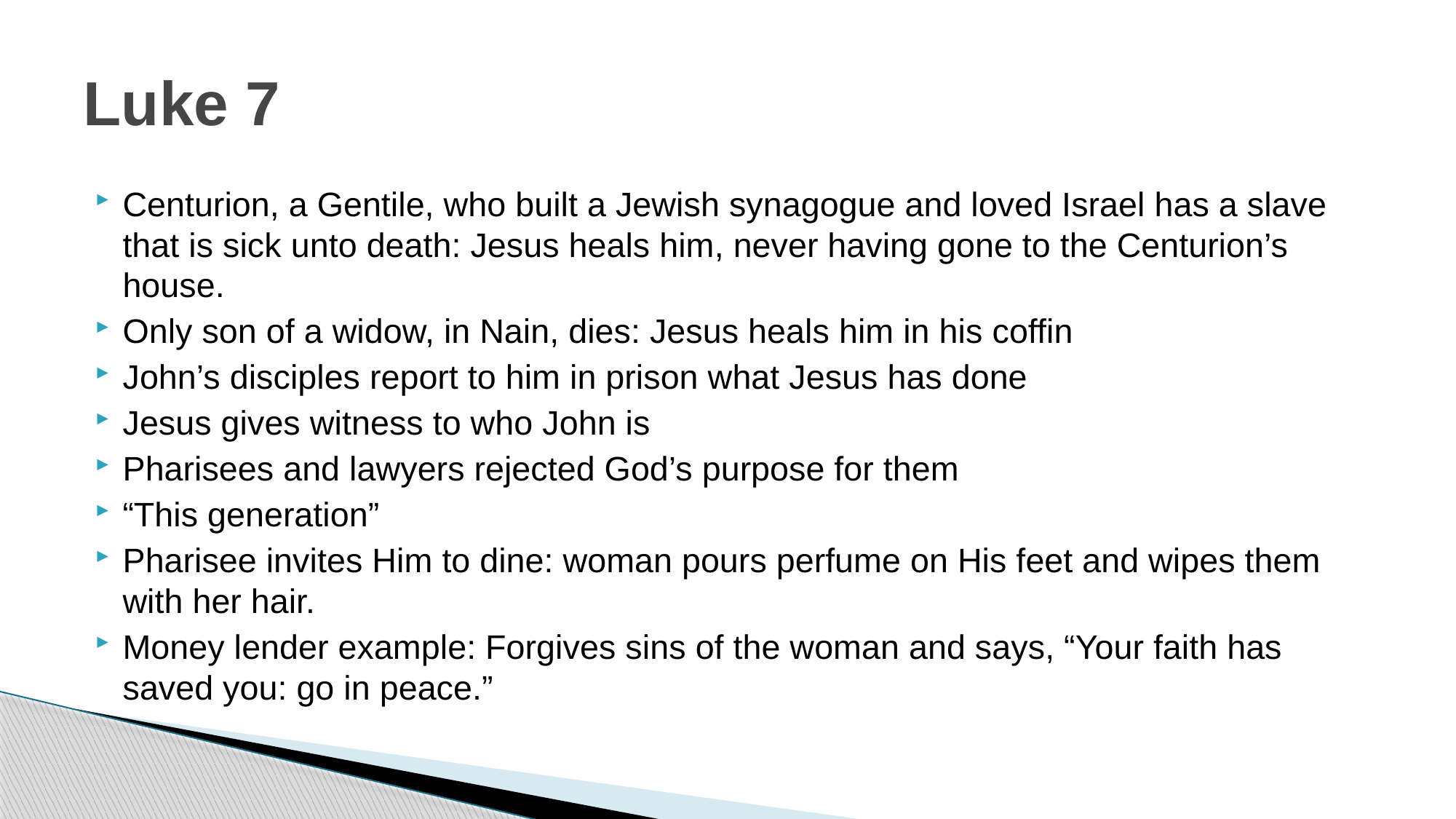

# Luke 7
Centurion, a Gentile, who built a Jewish synagogue and loved Israel has a slave that is sick unto death: Jesus heals him, never having gone to the Centurion’s house.
Only son of a widow, in Nain, dies: Jesus heals him in his coffin
John’s disciples report to him in prison what Jesus has done
Jesus gives witness to who John is
Pharisees and lawyers rejected God’s purpose for them
“This generation”
Pharisee invites Him to dine: woman pours perfume on His feet and wipes them with her hair.
Money lender example: Forgives sins of the woman and says, “Your faith has saved you: go in peace.”